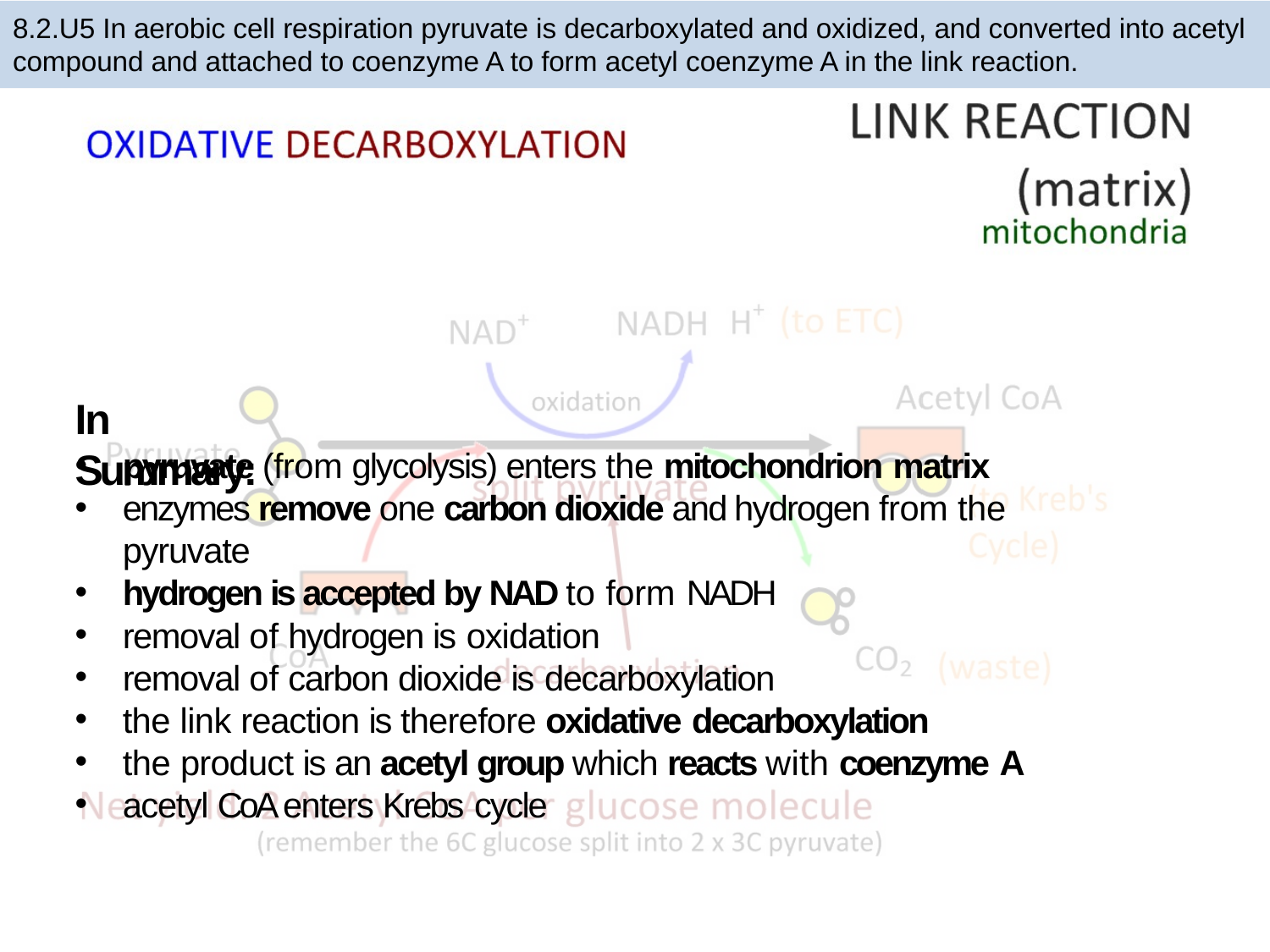

8.2.U5 In aerobic cell respiration pyruvate is decarboxylated and oxidized, and converted into acetyl  compound and attached to coenzyme A to form acetyl coenzyme A in the link reaction.

# In Summary:
pyruvate (from glycolysis) enters the mitochondrion matrix
enzymes remove one carbon dioxide and hydrogen from the pyruvate
hydrogen is accepted by NAD to form NADH
removal of hydrogen is oxidation
removal of carbon dioxide is decarboxylation
the link reaction is therefore oxidative decarboxylation
the product is an acetyl group which reacts with coenzyme A
acetyl CoA enters Krebs cycle